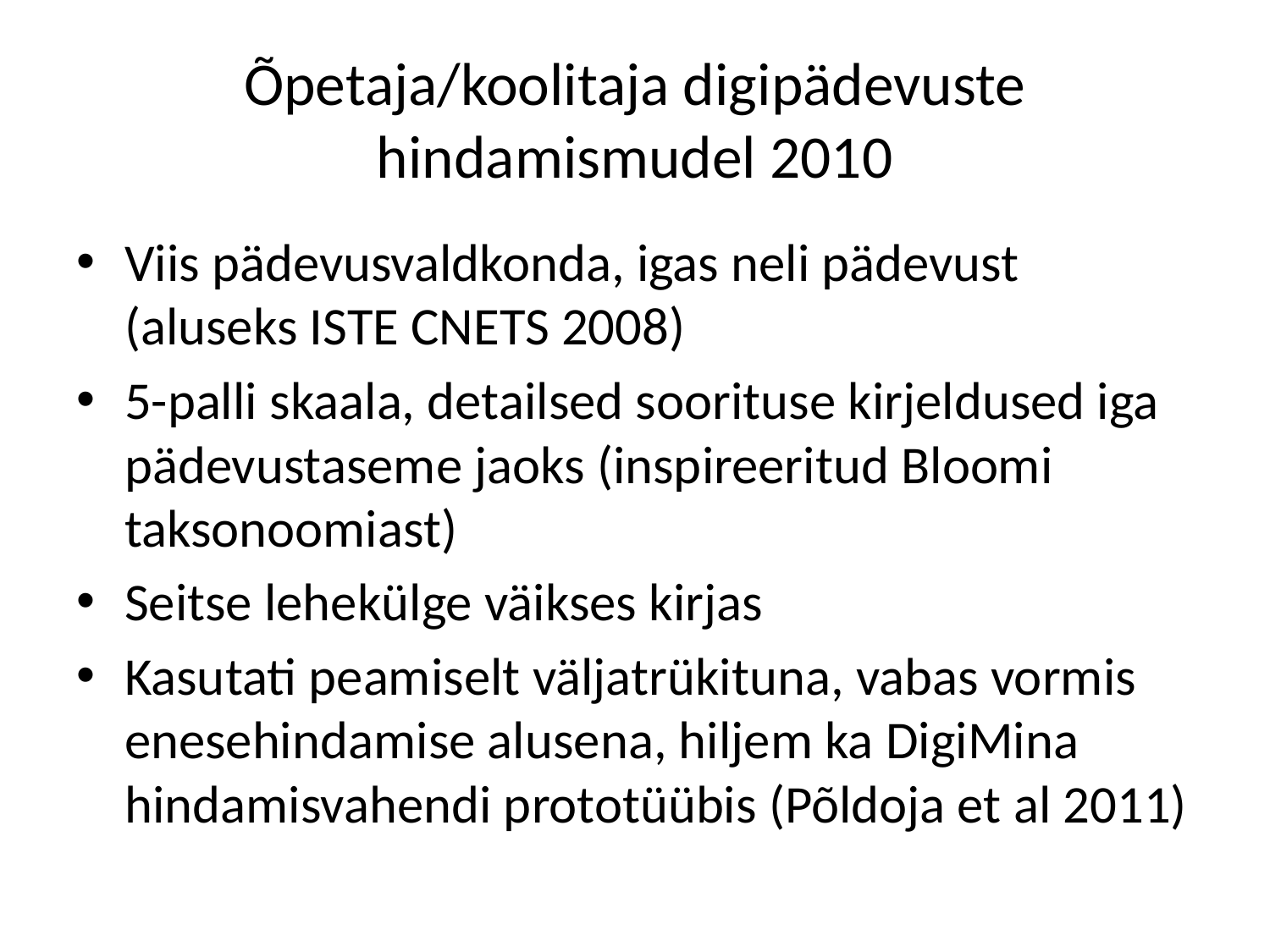

# Õpetaja/koolitaja digipädevuste hindamismudel 2010
Viis pädevusvaldkonda, igas neli pädevust (aluseks ISTE CNETS 2008)
5-palli skaala, detailsed soorituse kirjeldused iga pädevustaseme jaoks (inspireeritud Bloomi taksonoomiast)
Seitse lehekülge väikses kirjas
Kasutati peamiselt väljatrükituna, vabas vormis enesehindamise alusena, hiljem ka DigiMina hindamisvahendi prototüübis (Põldoja et al 2011)